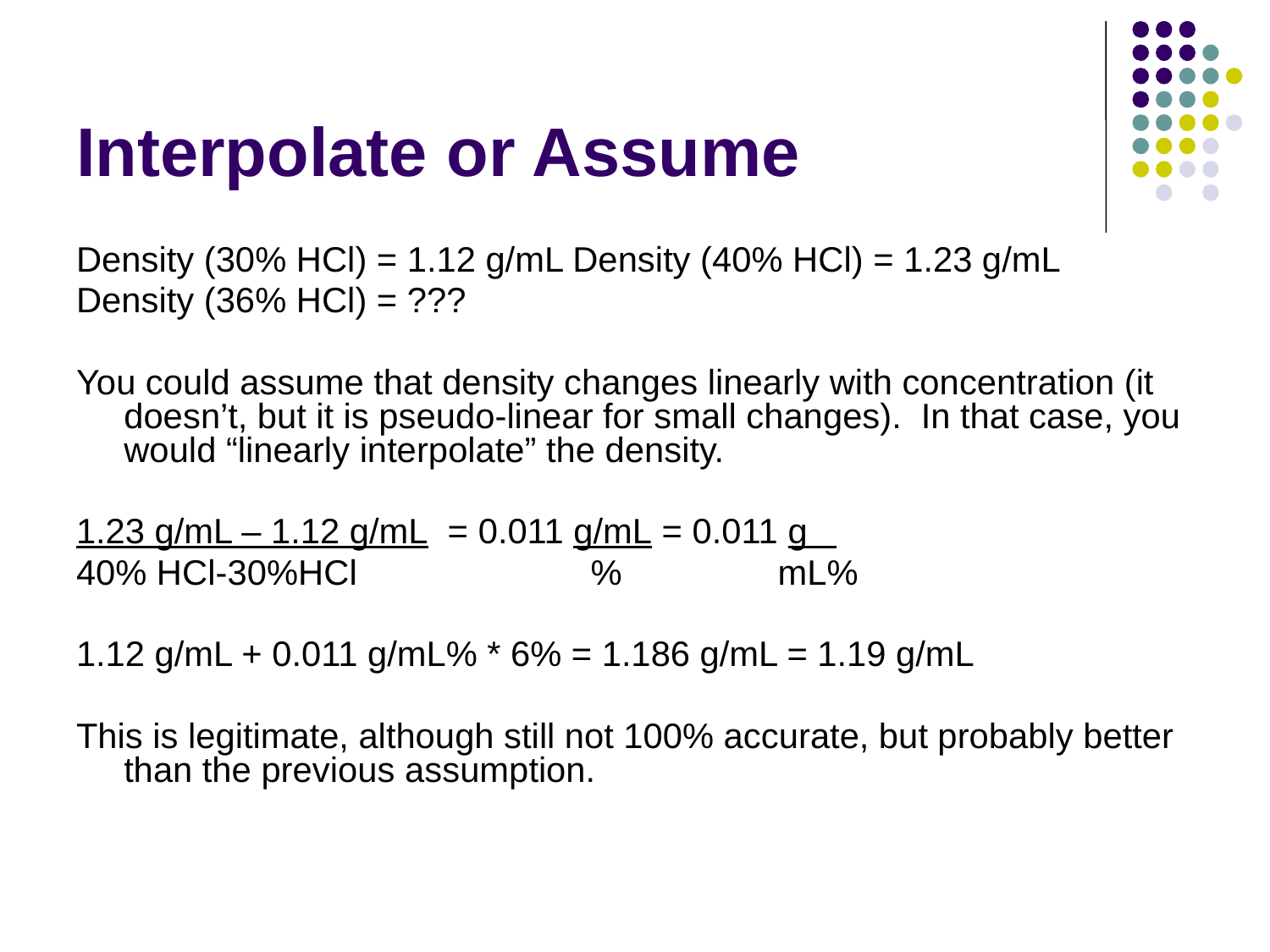

# Interpolate or Assume
Density (30% HCl) = 1.12 g/mL Density (40% HCl) = 1.23 g/mL
Density (36% HCl) = ???

You could assume that density changes linearly with concentration (it doesn’t, but it is pseudo-linear for small changes).  In that case, you would “linearly interpolate” the density.

1.23 g/mL – 1.12 g/mL  = 0.011 g/mL = 0.011 g
40% HCl-30%HCl                        %                mL%

1.12 g/mL + 0.011 g/mL% * 6% = 1.186 g/mL = 1.19 g/mL

This is legitimate, although still not 100% accurate, but probably better than the previous assumption.